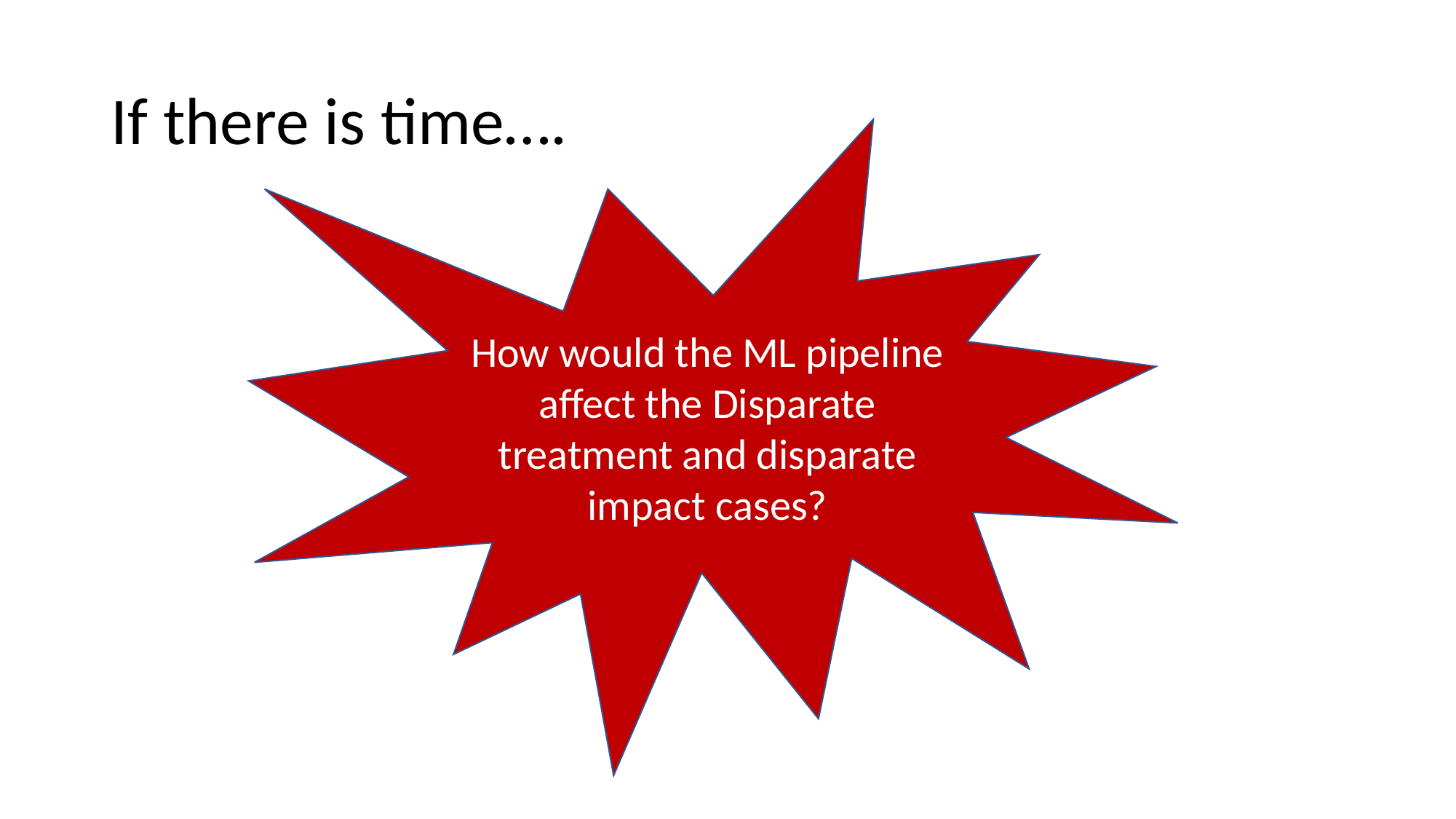

# If there is time….
How would the ML pipeline affect the Disparate treatment and disparate impact cases?